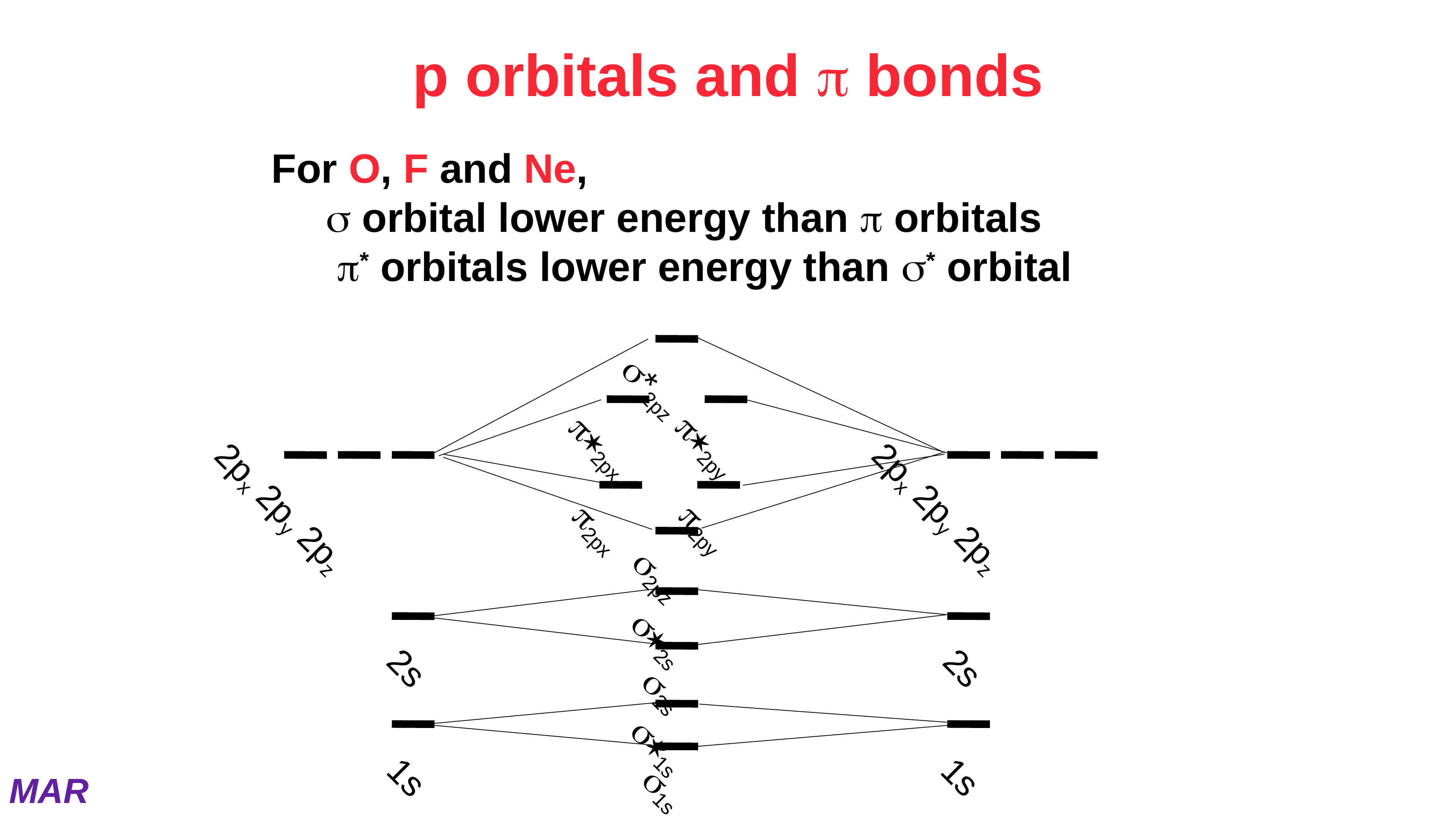

# p orbitals and π bonds
For O, F and Ne,
	σ orbital lower energy than π orbitals
	 π* orbitals lower energy than σ* orbital
σ*2pz

π∗2py
π∗2px

2px 2py 2pz
2px 2py 2pz
π2py
π2px

σ2pz

σ∗2s

2s
2s
σ2s

σ∗1s

1s
1s
σ1s

MAR